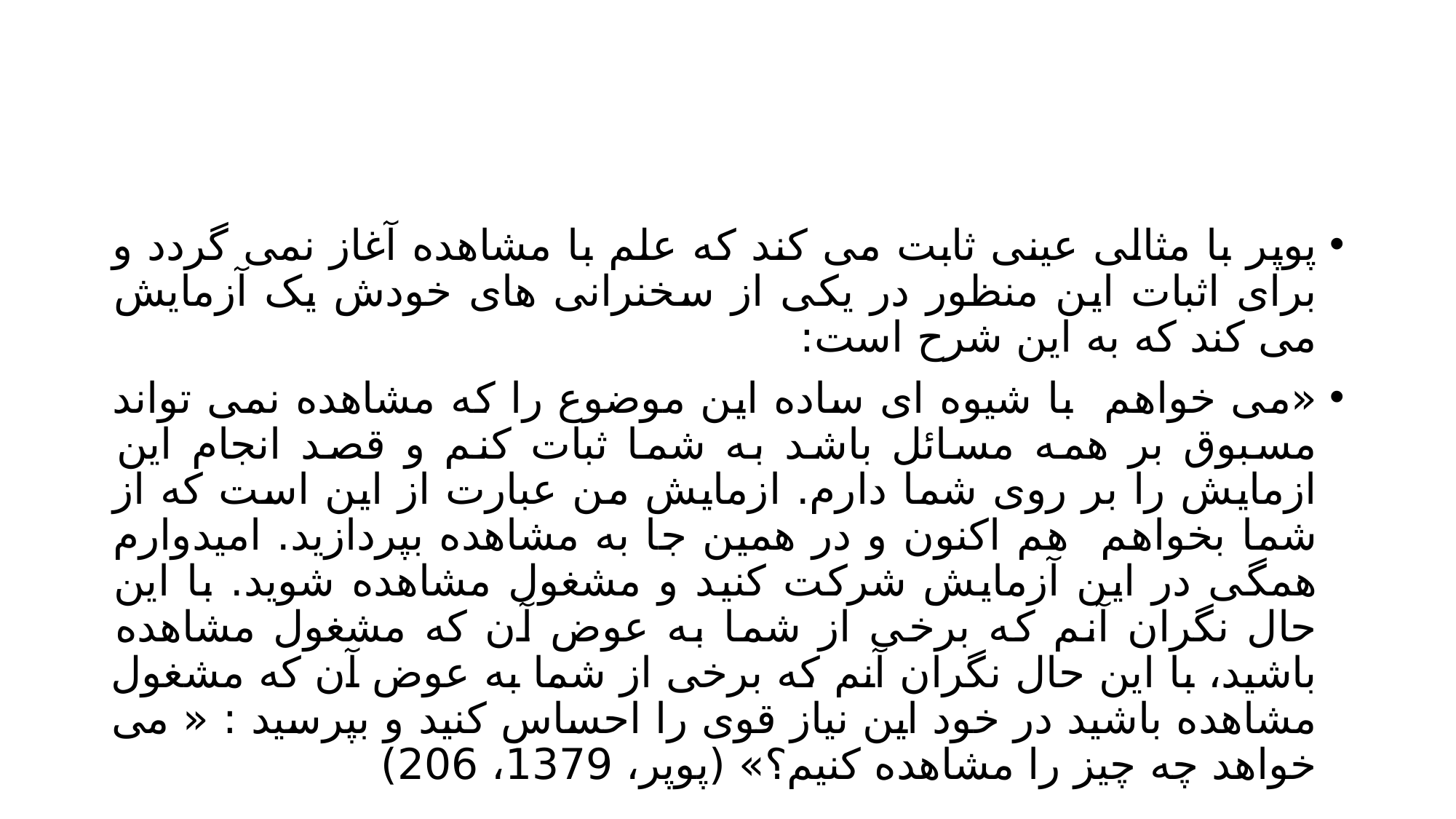

#
پوپر با مثالی عینی ثابت می کند که علم با مشاهده آغاز نمی گردد و برای اثبات این منظور در یکی از سخنرانی های خودش یک آزمایش می کند که به این شرح است:
«می خواهم  با شیوه ای ساده این موضوع را که مشاهده نمی تواند مسبوق بر همه مسائل باشد به شما ثبات کنم و قصد انجام این ازمایش را بر روی شما دارم. ازمایش من عبارت از این است که از شما بخواهم  هم اکنون و در همین جا به مشاهده بپردازید. امیدوارم همگی در این آزمایش شرکت کنید و مشغول مشاهده شوید. با این حال نگران آنم که برخی از شما به عوض آن که مشغول مشاهده باشید، با این حال نگران آنم که برخی از شما به عوض آن که مشغول مشاهده باشید در خود این نیاز قوی را احساس کنید و بپرسید : « می خواهد چه چیز را مشاهده کنیم؟» (پوپر، 1379، 206)